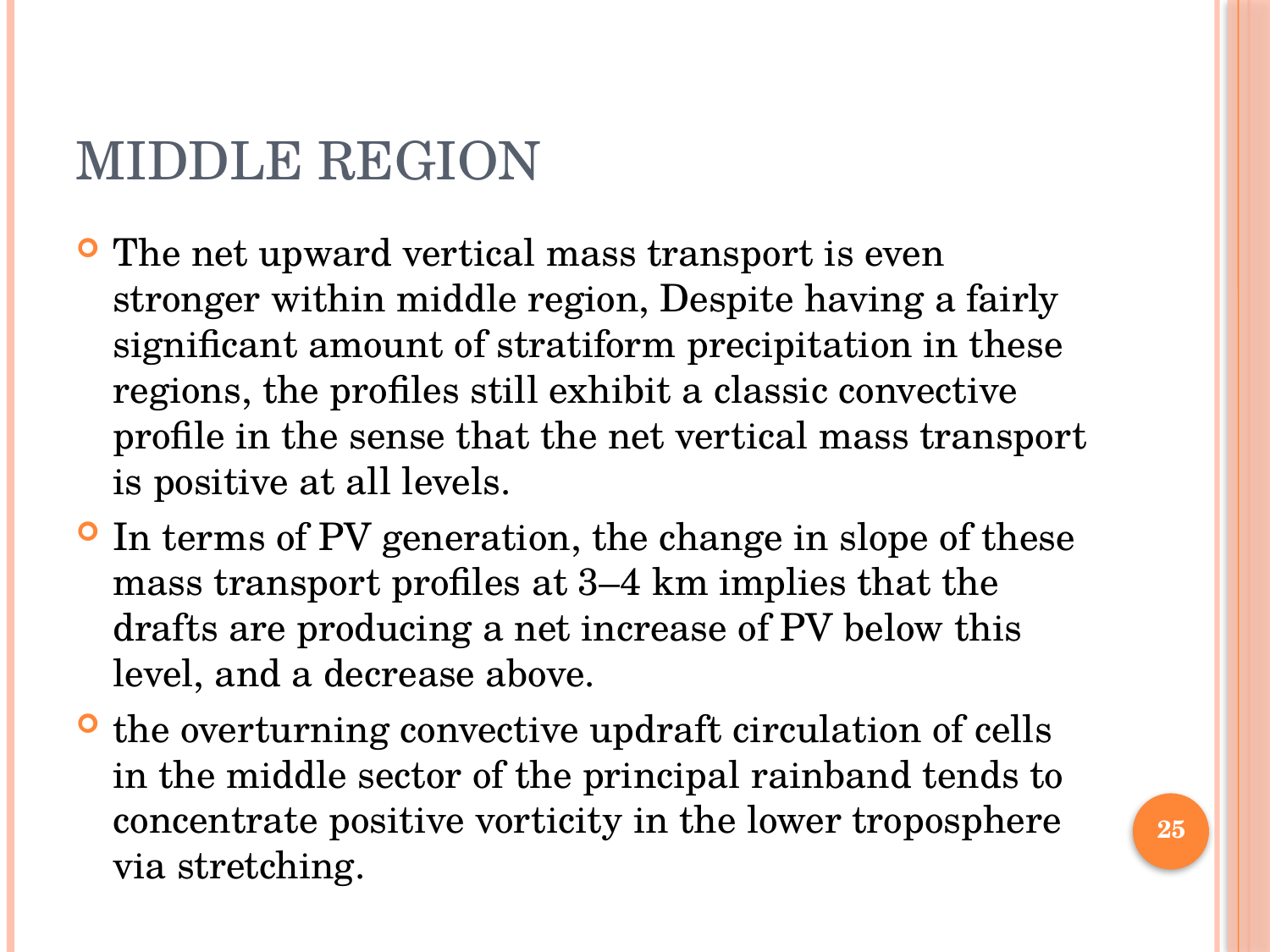

# Middle Region
The net upward vertical mass transport is even stronger within middle region, Despite having a fairly significant amount of stratiform precipitation in these regions, the profiles still exhibit a classic convective profile in the sense that the net vertical mass transport is positive at all levels.
In terms of PV generation, the change in slope of these mass transport profiles at 3–4 km implies that the drafts are producing a net increase of PV below this level, and a decrease above.
the overturning convective updraft circulation of cells in the middle sector of the principal rainband tends to concentrate positive vorticity in the lower troposphere via stretching.

25